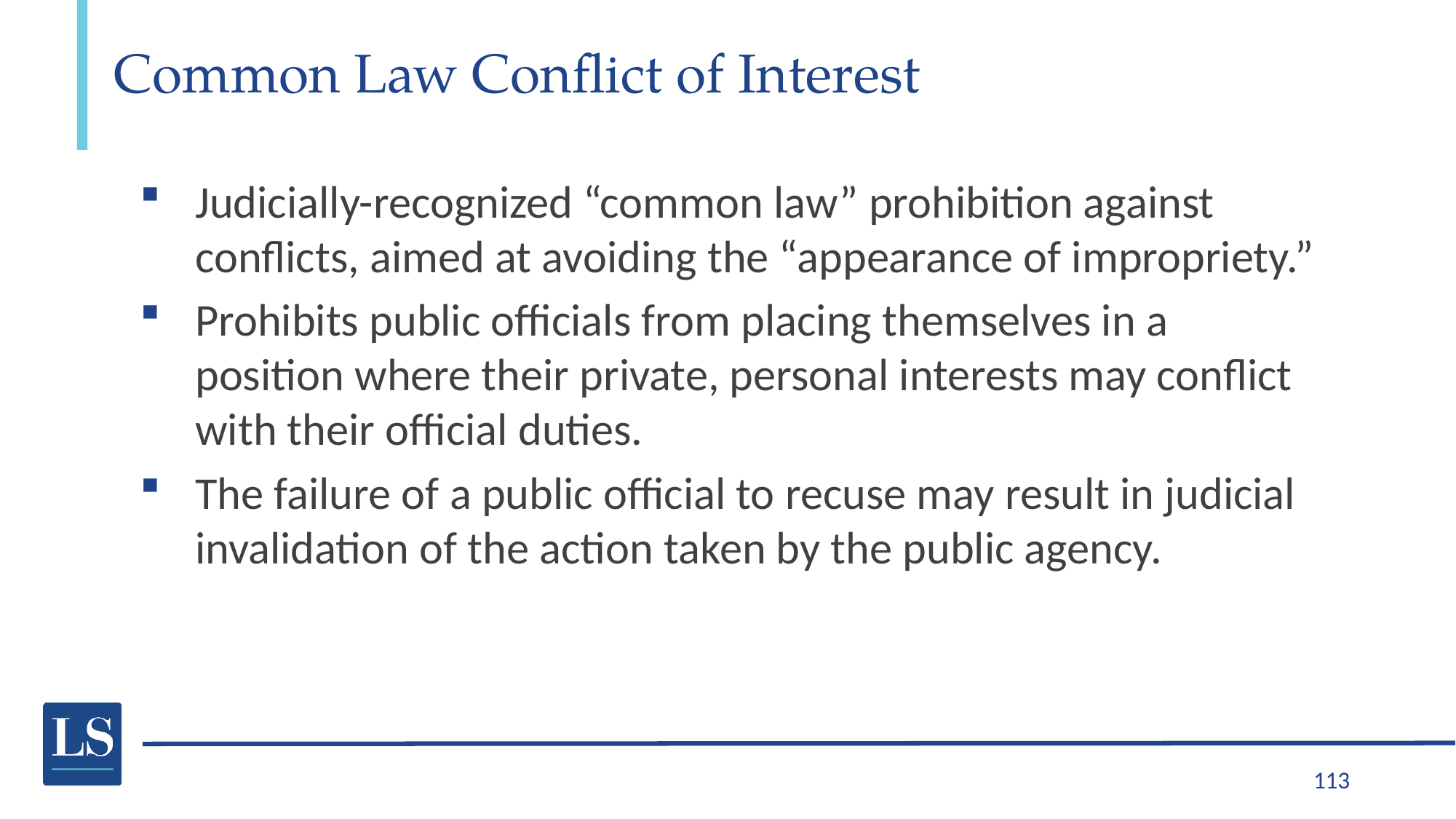

# Common Law Conflict of Interest
Judicially-recognized “common law” prohibition against conflicts, aimed at avoiding the “appearance of impropriety.”
Prohibits public officials from placing themselves in a position where their private, personal interests may conflict with their official duties.
The failure of a public official to recuse may result in judicial invalidation of the action taken by the public agency.

113